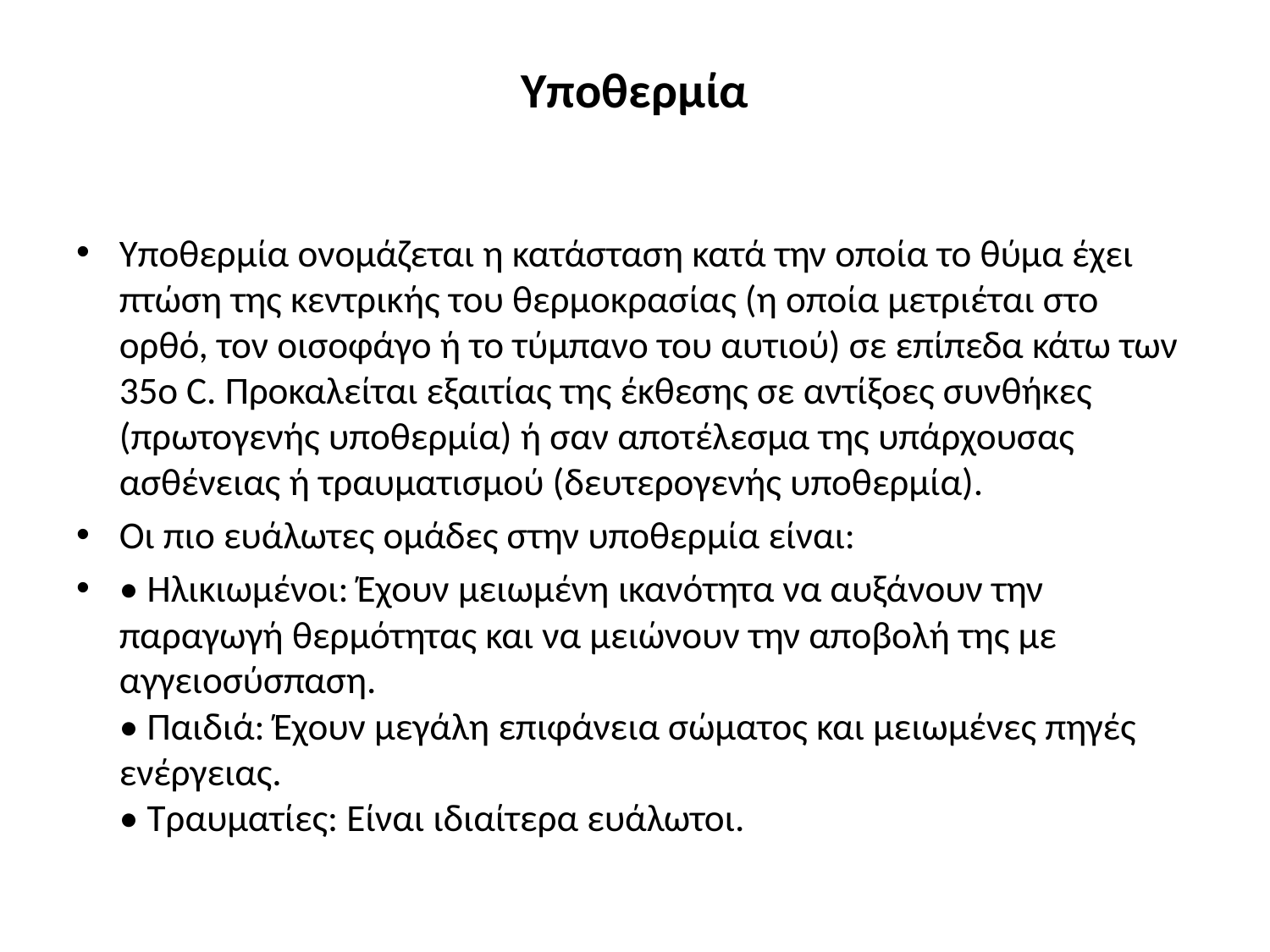

# Υποθερμία
Υποθερμία ονομάζεται η κατάσταση κατά την οποία το θύμα έχει πτώση της κεντρικής του θερμοκρασίας (η οποία μετριέται στο ορθό, τον οισοφάγο ή το τύμπανο του αυτιού) σε επίπεδα κάτω των 35ο C. Προκαλείται εξαιτίας της έκθεσης σε αντίξοες συνθήκες (πρωτογενής υποθερμία) ή σαν αποτέλεσμα της υπάρχουσας ασθένειας ή τραυματισμού (δευτερογενής υποθερμία).
Οι πιο ευάλωτες ομάδες στην υποθερμία είναι:
• Ηλικιωμένοι: Έχουν μειωμένη ικανότητα να αυξάνουν την παραγωγή θερμότητας και να μειώνουν την αποβολή της με αγγειοσύσπαση.
• Παιδιά: Έχουν μεγάλη επιφάνεια σώματος και μειωμένες πηγές ενέργειας.
• Τραυματίες: Είναι ιδιαίτερα ευάλωτοι.